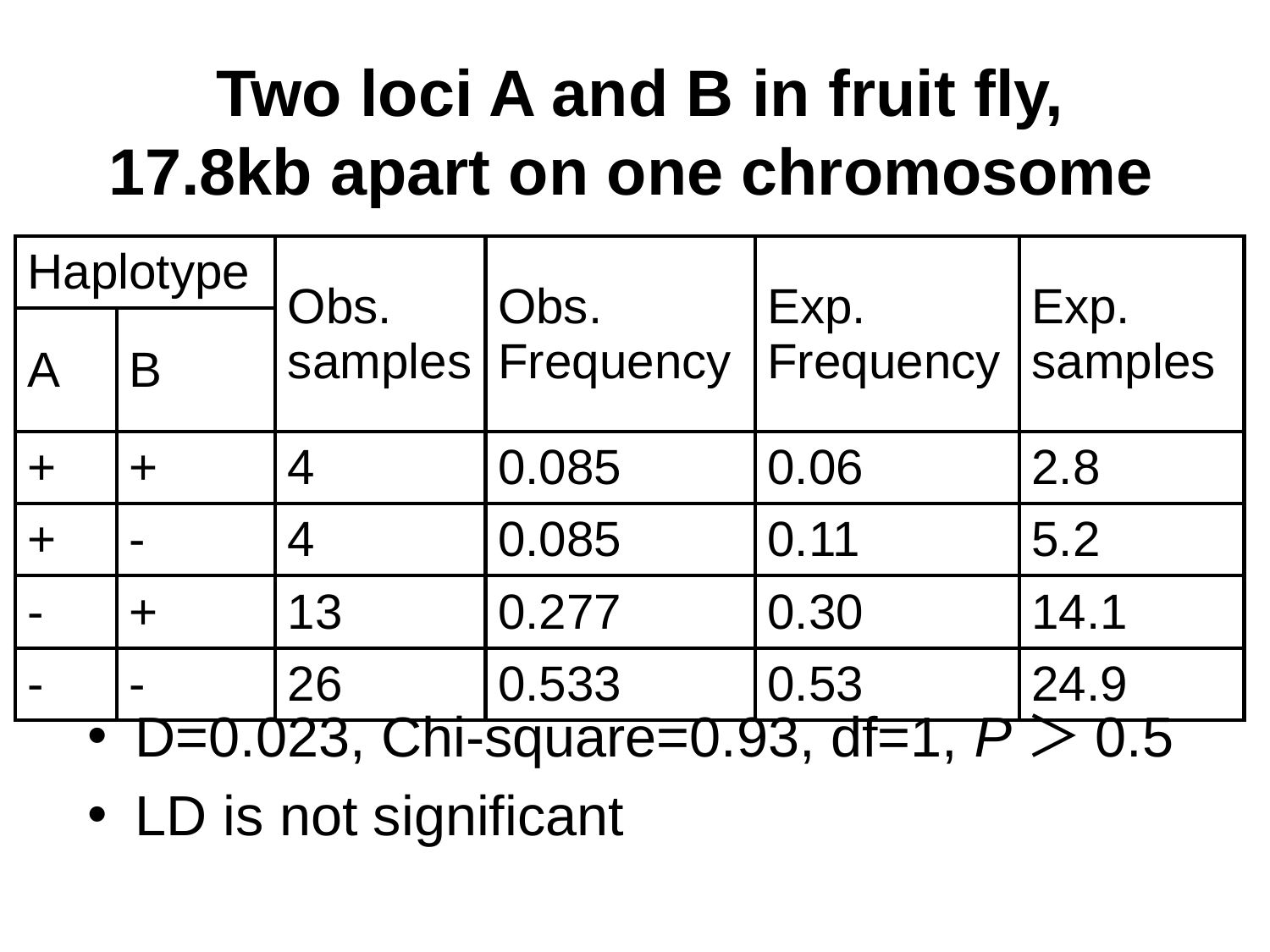

# Two loci A and B in fruit fly, 17.8kb apart on one chromosome
| Haplotype |  | Obs. samples | Obs. Frequency | Exp. Frequency | Exp. samples |
| --- | --- | --- | --- | --- | --- |
| A | B |  |  |  |  |
| + | + | 4 | 0.085 | 0.06 | 2.8 |
| + | - | 4 | 0.085 | 0.11 | 5.2 |
| - | + | 13 | 0.277 | 0.30 | 14.1 |
| - | - | 26 | 0.533 | 0.53 | 24.9 |
D=0.023, Chi-square=0.93, df=1, P＞0.5
LD is not significant